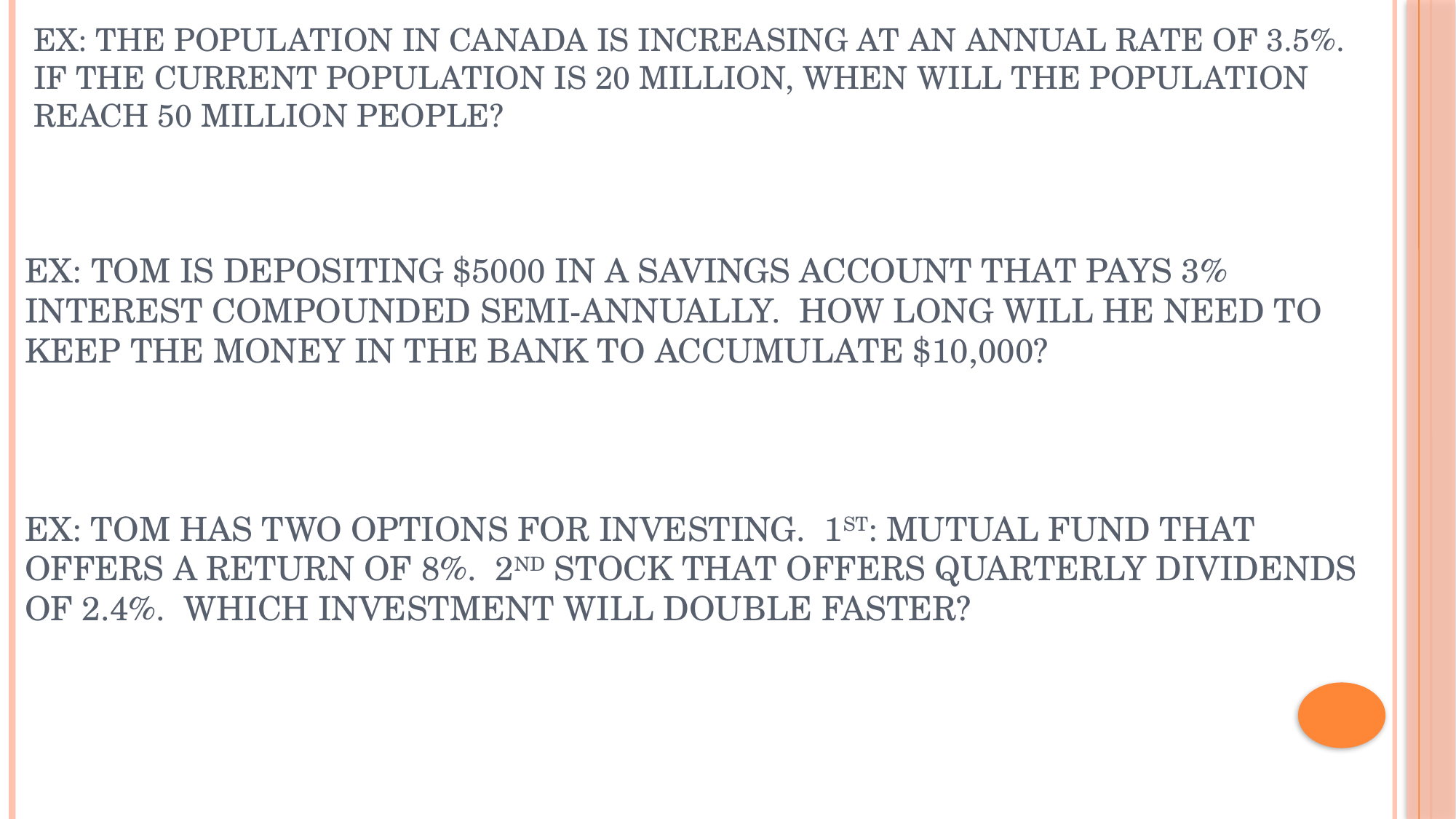

Ex: The population in Canada is increasing at an annual rate of 3.5%.  If the current population is 20 million, when will the population reach 50 million people?
# Ex: Tom is depositing $5000 in a savings account that pays 3% interest compounded semi-annually.  How long will he need to keep the money in the bank to accumulate $10,000?
Ex: Tom has two options for investing.  1st: Mutual Fund that offers a return of 8%.  2nd Stock that offers quarterly dividends of 2.4%.  Which investment will double faster?